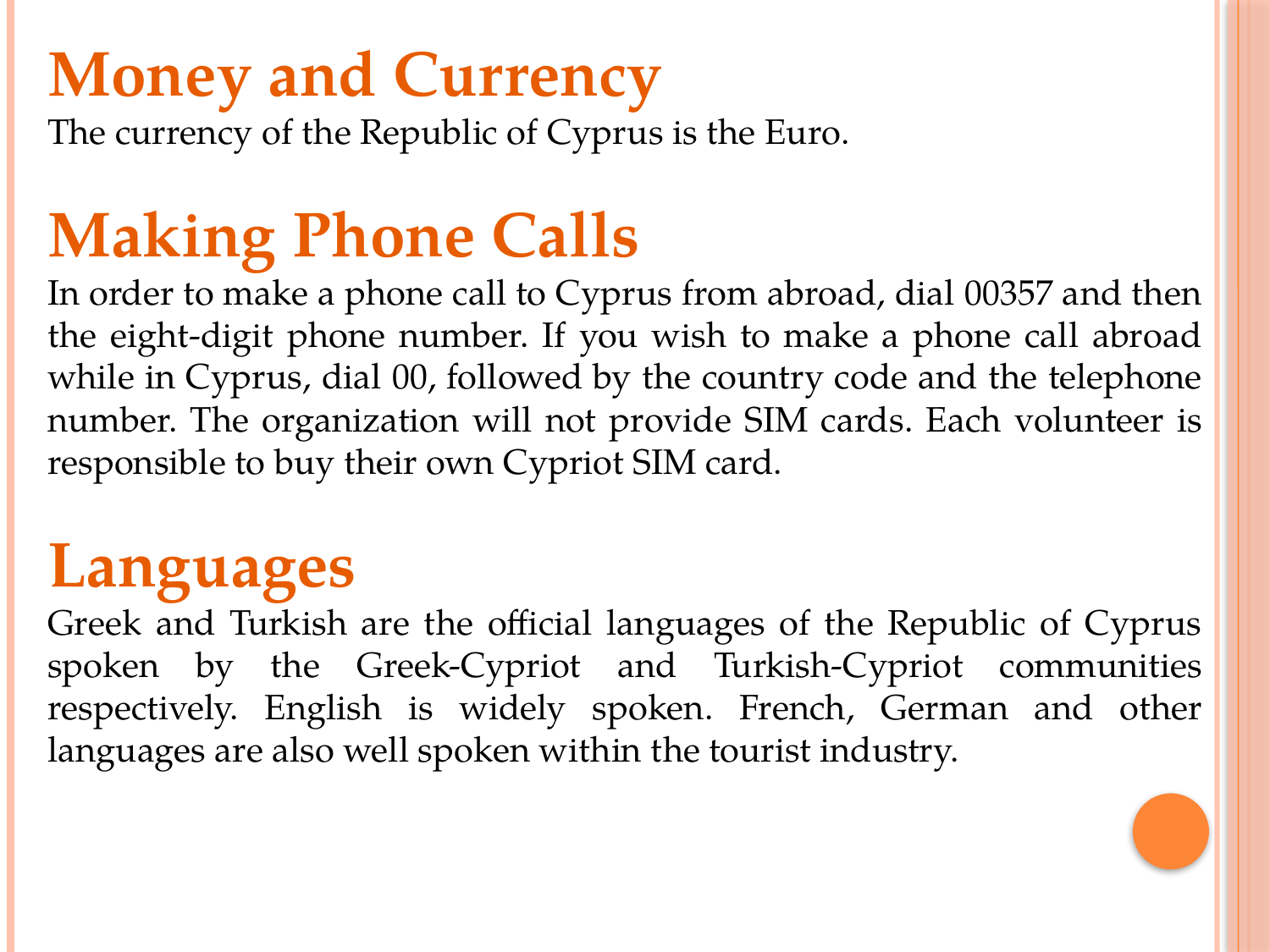

Money and Currency
The currency of the Republic of Cyprus is the Euro.

Making Phone Calls
In order to make a phone call to Cyprus from abroad, dial 00357 and then the eight-digit phone number. If you wish to make a phone call abroad while in Cyprus, dial 00, followed by the country code and the telephone number. The organization will not provide SIM cards. Each volunteer is responsible to buy their own Cypriot SIM card.

Languages
Greek and Turkish are the official languages of the Republic of Cyprus spoken by the Greek-Cypriot and Turkish-Cypriot communities respectively. English is widely spoken. French, German and other languages are also well spoken within the tourist industry.